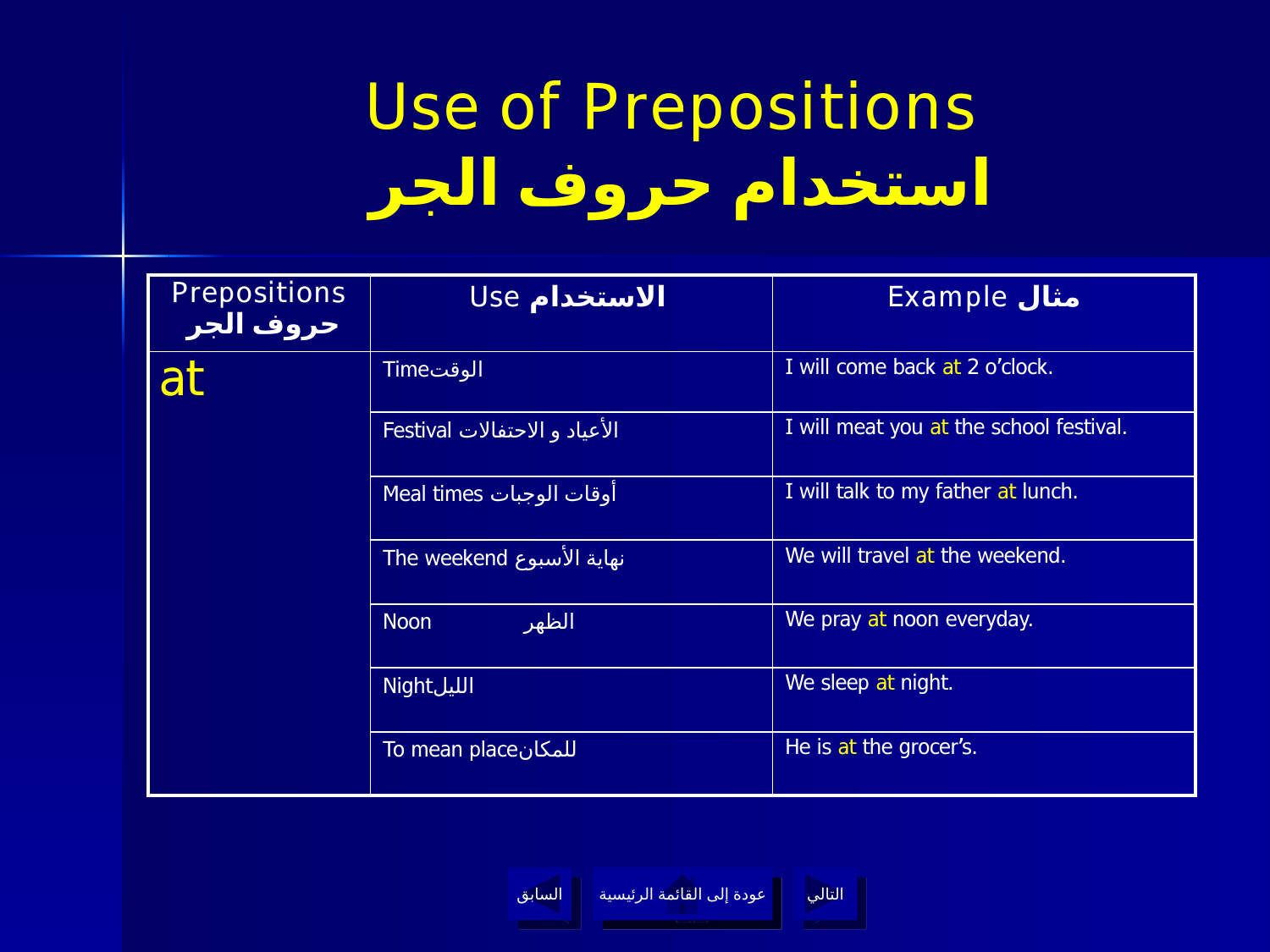

# Use of Prepositions استخدام حروف الجر
| Prepositions حروف الجر | Use الاستخدام | Example مثال |
| --- | --- | --- |
| at | Timeالوقت | I will come back at 2 o’clock. |
|  | Festival الأعياد و الاحتفالات | I will meat you at the school festival. |
|  | Meal times أوقات الوجبات | I will talk to my father at lunch. |
|  | The weekend نهاية الأسبوع | We will travel at the weekend. |
|  | Noon الظهر | We pray at noon everyday. |
|  | Nightالليل | We sleep at night. |
|  | To mean placeللمكان | He is at the grocer’s. |
السابق
عودة إلى القائمة الرئيسية
التالي
عودة إلى القائمة الرئيسية